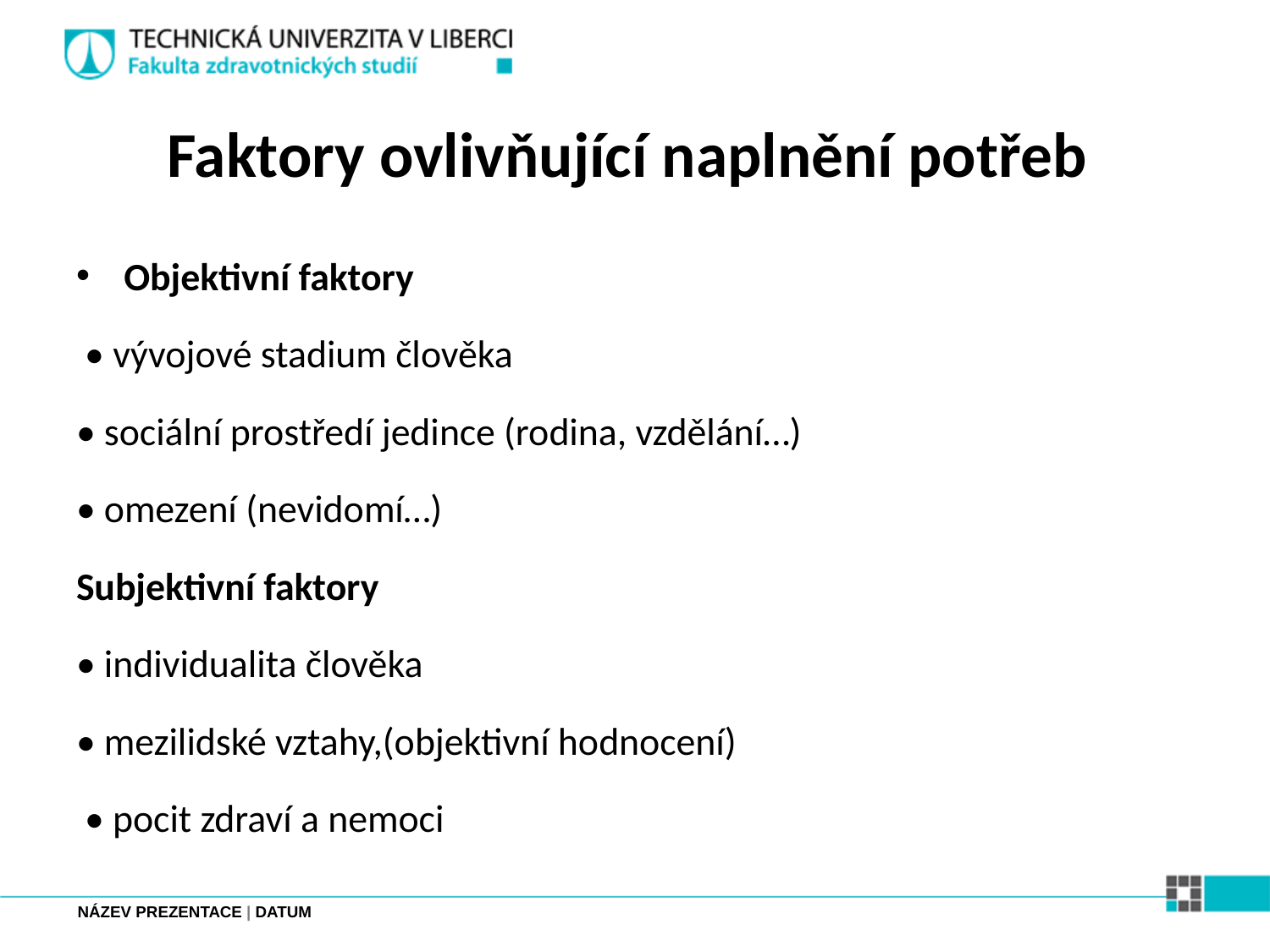

# Faktory ovlivňující naplnění potřeb
Objektivní faktory
 • vývojové stadium člověka
• sociální prostředí jedince (rodina, vzdělání…)
• omezení (nevidomí…)
Subjektivní faktory
• individualita člověka
• mezilidské vztahy,(objektivní hodnocení)
 • pocit zdraví a nemoci

NÁZEV PREZENTACE | DATUM